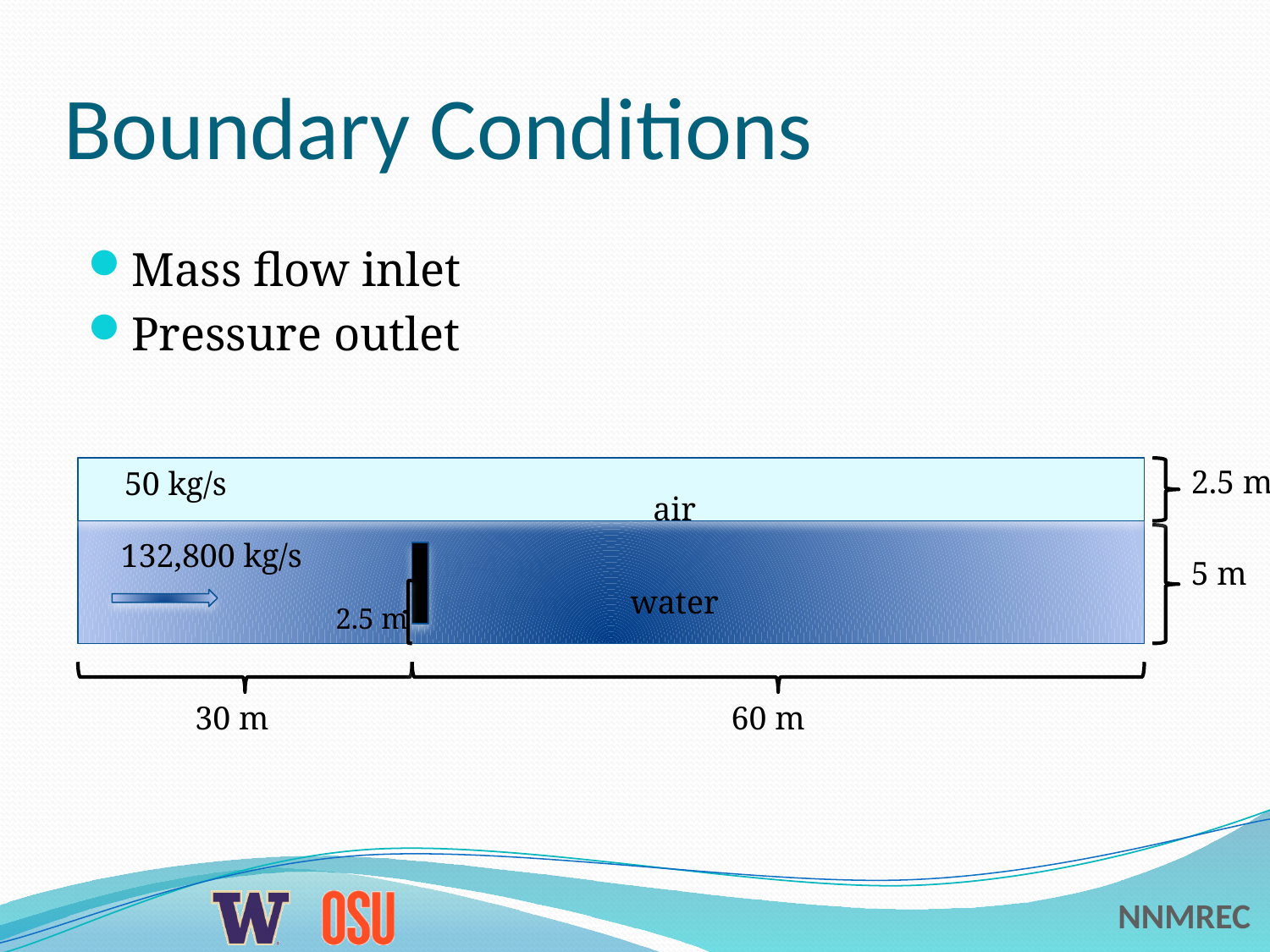

# Boundary Conditions
Mass flow inlet
Pressure outlet
2.5 m

									air
									water

30 m
60 m

5 m
50 kg/s
132,800 kg/s

2.5 m
D=4  m
t= 0.2 m